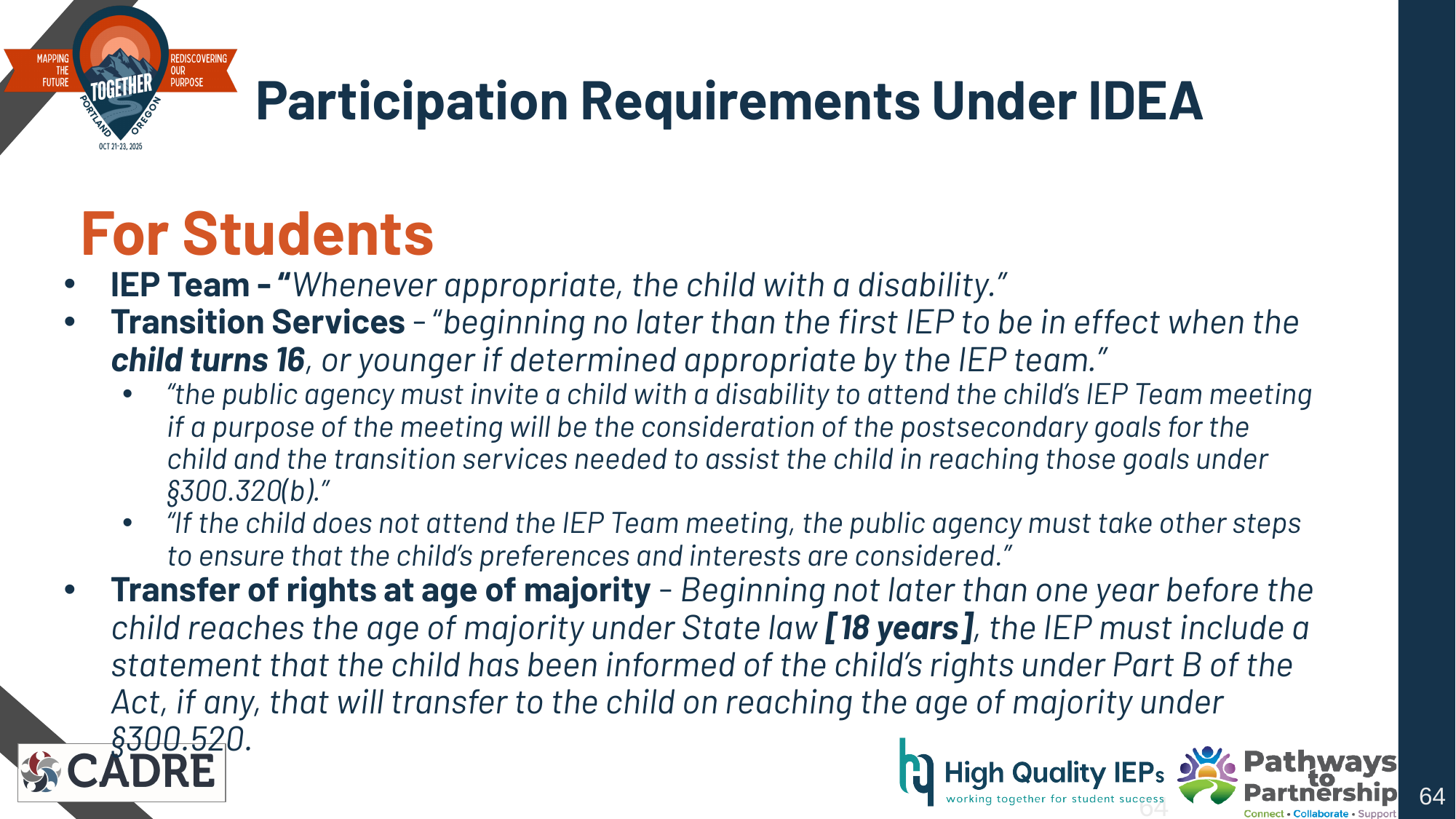

# Participation Requirements Under IDEA
For Students
IEP Team - “Whenever appropriate, the child with a disability.”
Transition Services - “beginning no later than the first IEP to be in effect when the child turns 16, or younger if determined appropriate by the IEP team.”
“the public agency must invite a child with a disability to attend the child’s IEP Team meeting if a purpose of the meeting will be the consideration of the postsecondary goals for the child and the transition services needed to assist the child in reaching those goals under §300.320(b).”
“If the child does not attend the IEP Team meeting, the public agency must take other steps to ensure that the child’s preferences and interests are considered.”
Transfer of rights at age of majority - Beginning not later than one year before the child reaches the age of majority under State law [18 years], the IEP must include a statement that the child has been informed of the child’s rights under Part B of the Act, if any, that will transfer to the child on reaching the age of majority under §300.520.